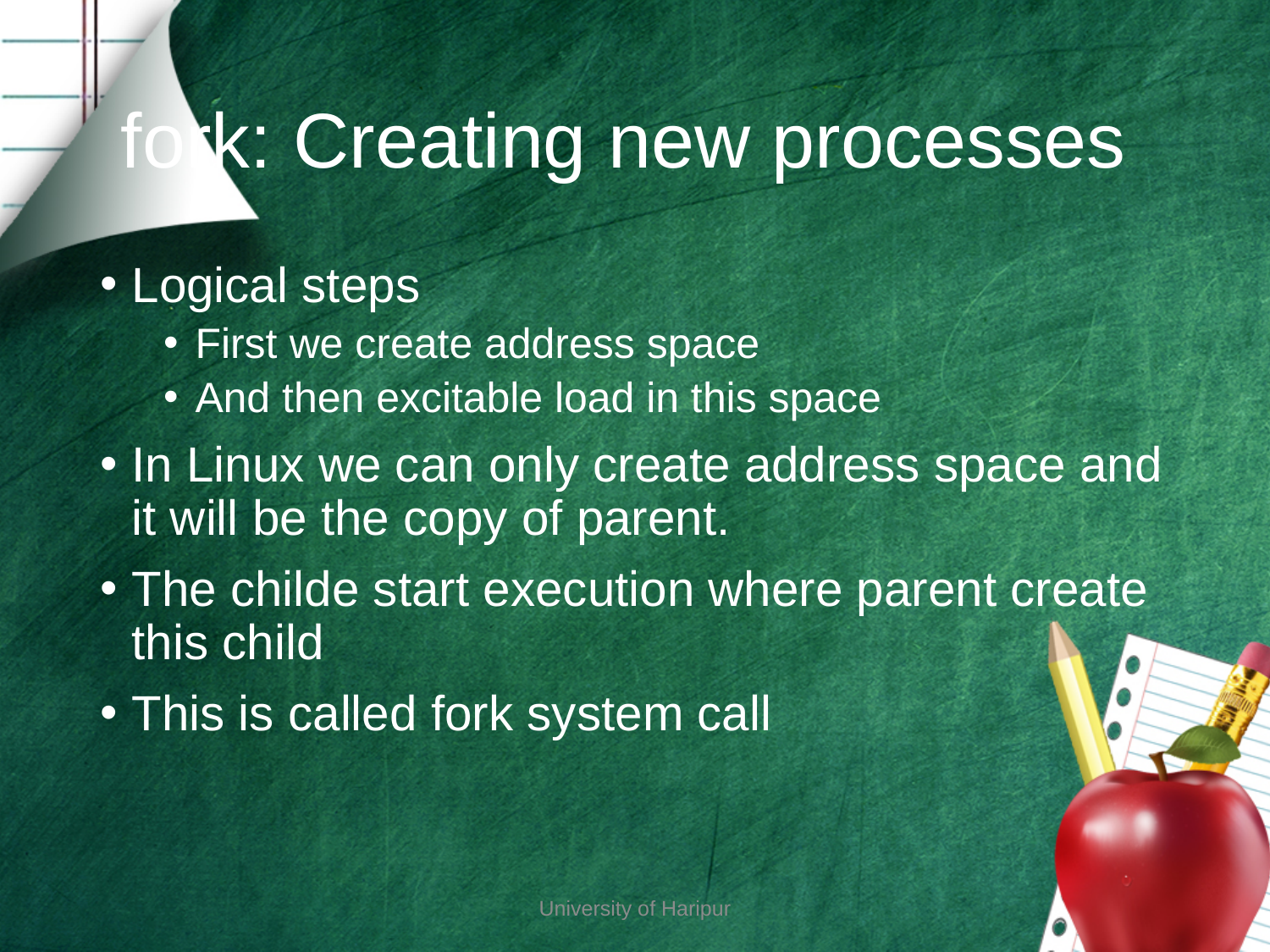

# fork: Creating new processes
Logical steps
First we create address space
And then excitable load in this space
In Linux we can only create address space and it will be the copy of parent.
The childe start execution where parent create this child
This is called fork system call
University of Haripur